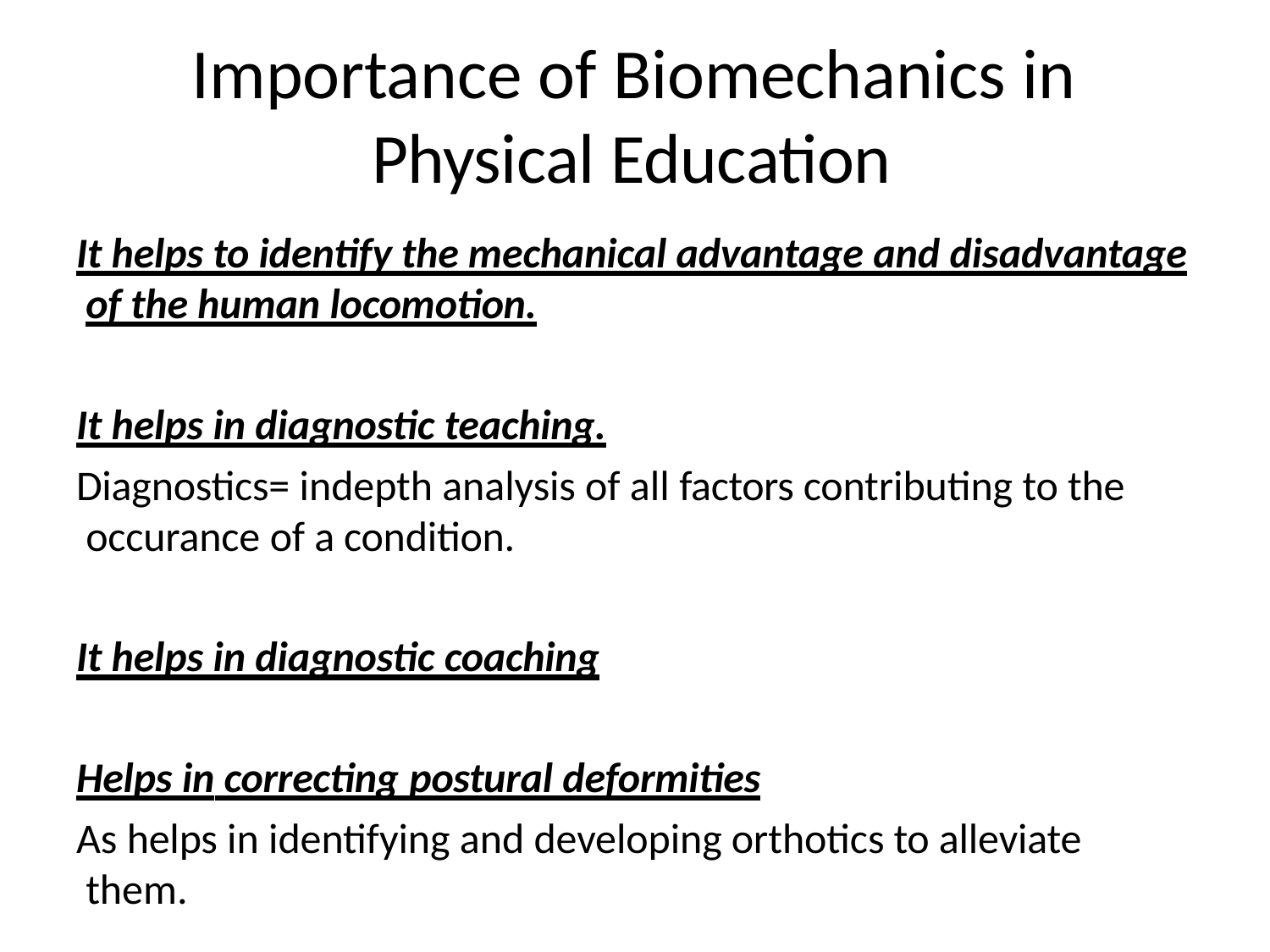

# Importance of Biomechanics in  Physical Education
It helps to identify the mechanical advantage and disadvantage  of the human locomotion.

It helps in diagnostic teaching.
Diagnostics= indepth analysis of all factors contributing to the  occurance of a condition.

It helps in diagnostic coaching

Helps in correcting postural deformities
As helps in identifying and developing orthotics to alleviate  them.